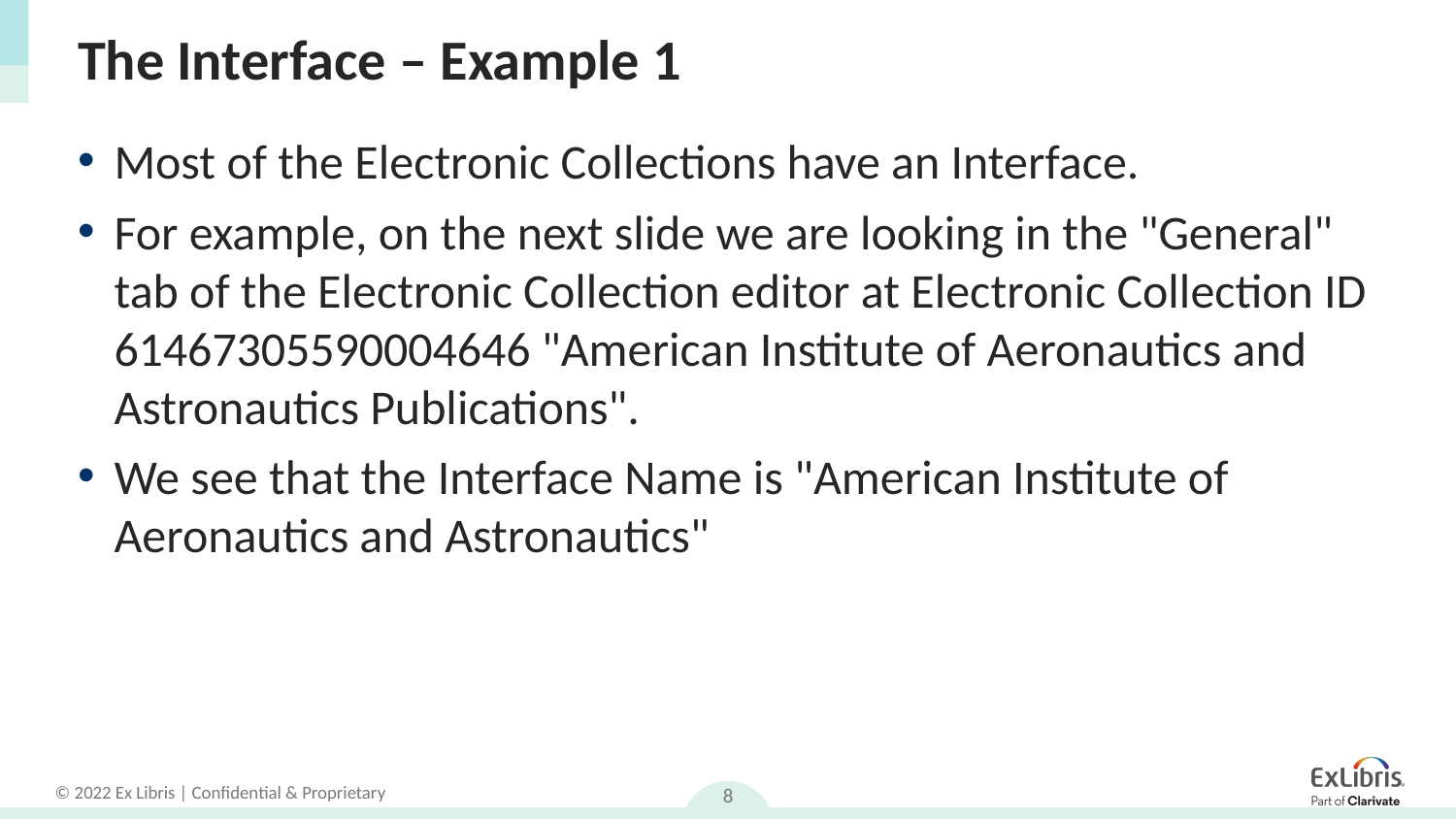

# The Interface – Example 1
Most of the Electronic Collections have an Interface.
For example, on the next slide we are looking in the "General" tab of the Electronic Collection editor at Electronic Collection ID 61467305590004646 "American Institute of Aeronautics and Astronautics Publications".
We see that the Interface Name is "American Institute of Aeronautics and Astronautics"

8